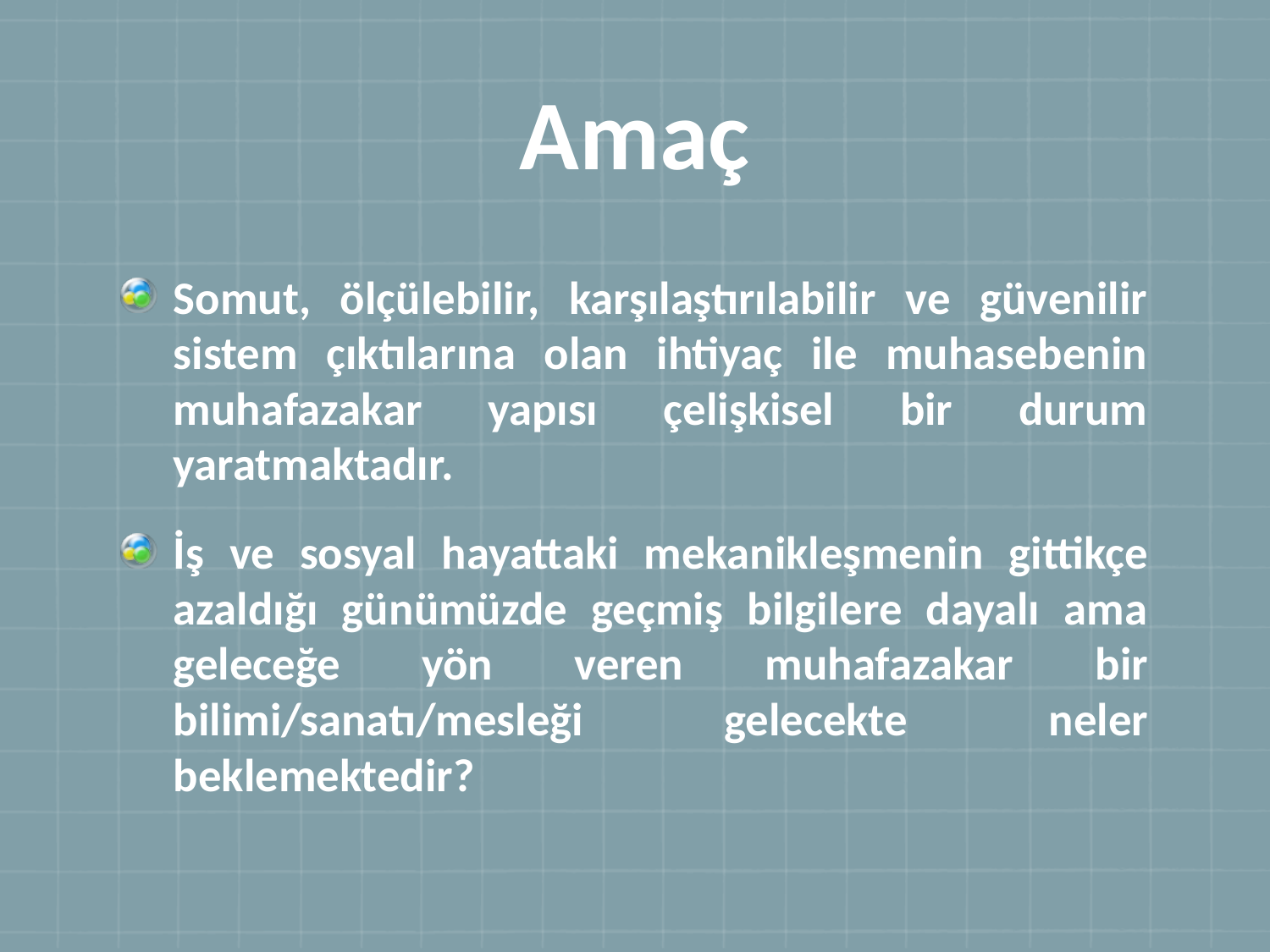

# Amaç
Somut, ölçülebilir, karşılaştırılabilir ve güvenilir sistem çıktılarına olan ihtiyaç ile muhasebenin muhafazakar yapısı çelişkisel bir durum yaratmaktadır.
İş ve sosyal hayattaki mekanikleşmenin gittikçe azaldığı günümüzde geçmiş bilgilere dayalı ama geleceğe yön veren muhafazakar bir bilimi/sanatı/mesleği gelecekte neler beklemektedir?